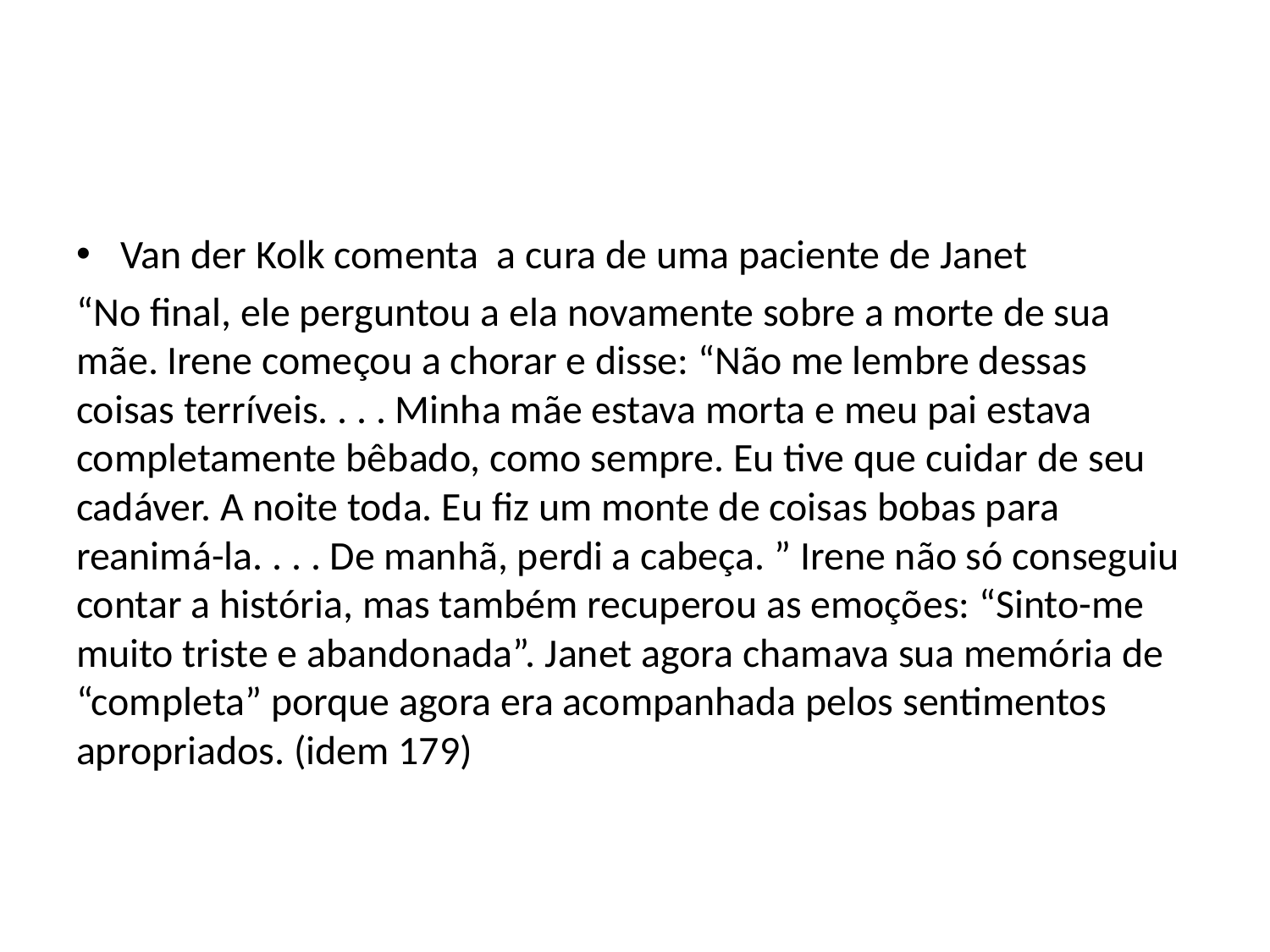

#
Van der Kolk comenta  a cura de uma paciente de Janet
“No final, ele perguntou a ela novamente sobre a morte de sua mãe. Irene começou a chorar e disse: “Não me lembre dessas coisas terríveis. . . . Minha mãe estava morta e meu pai estava completamente bêbado, como sempre. Eu tive que cuidar de seu cadáver. A noite toda. Eu fiz um monte de coisas bobas para reanimá-la. . . . De manhã, perdi a cabeça. ” Irene não só conseguiu contar a história, mas também recuperou as emoções: “Sinto-me muito triste e abandonada”. Janet agora chamava sua memória de “completa” porque agora era acompanhada pelos sentimentos apropriados. (idem 179)